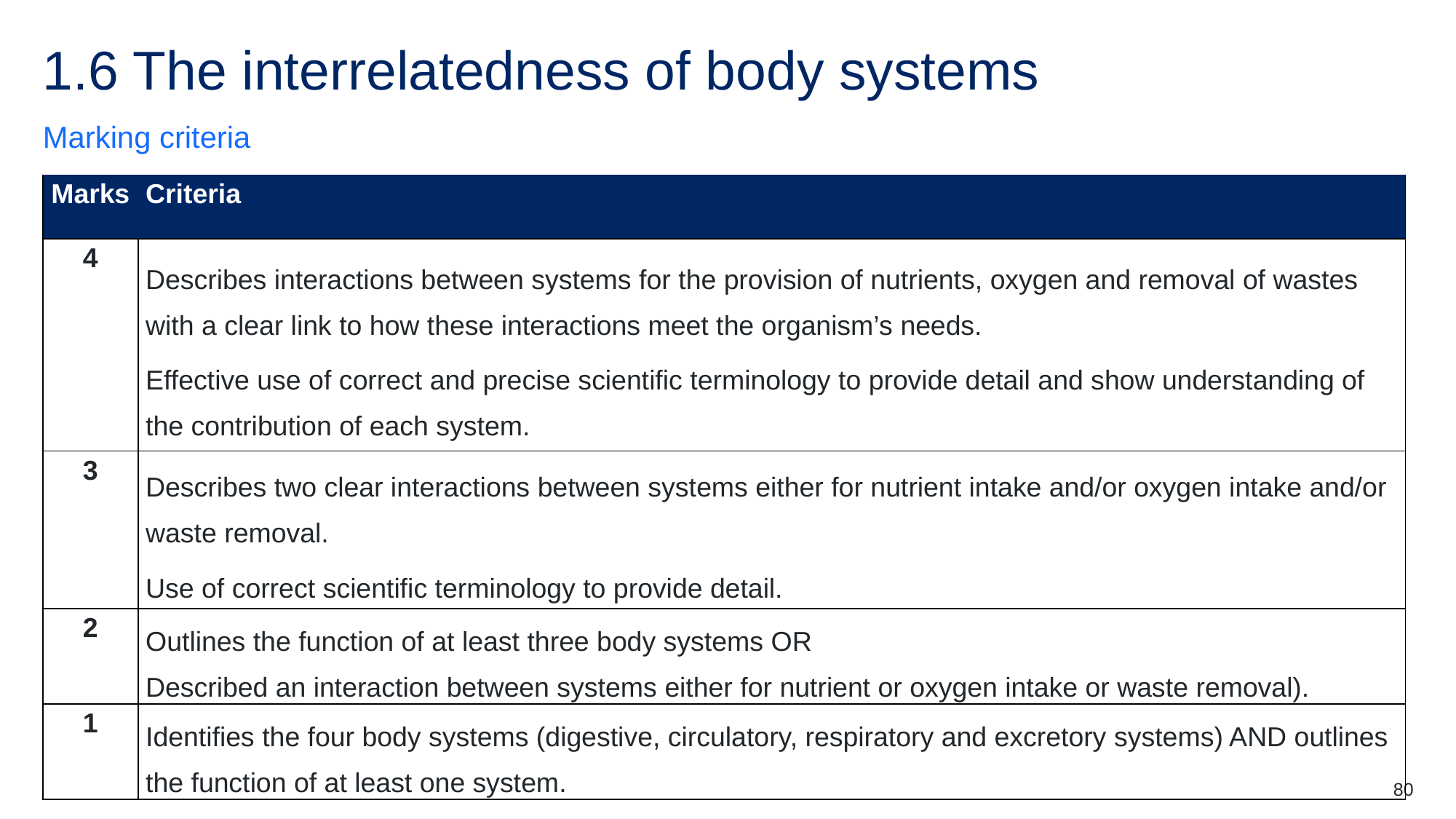

# 1.6 The interrelatedness of body systems
Marking criteria
| Marks | Criteria |
| --- | --- |
| 4 | Describes interactions between systems for the provision of nutrients, oxygen and removal of wastes with a clear link to how these interactions meet the organism’s needs. Effective use of correct and precise scientific terminology to provide detail and show understanding of the contribution of each system. |
| 3 | Describes two clear interactions between systems either for nutrient intake and/or oxygen intake and/or waste removal. Use of correct scientific terminology to provide detail. |
| 2 | Outlines the function of at least three body systems OR Described an interaction between systems either for nutrient or oxygen intake or waste removal). |
| 1 | Identifies the four body systems (digestive, circulatory, respiratory and excretory systems) AND outlines the function of at least one system. |
80